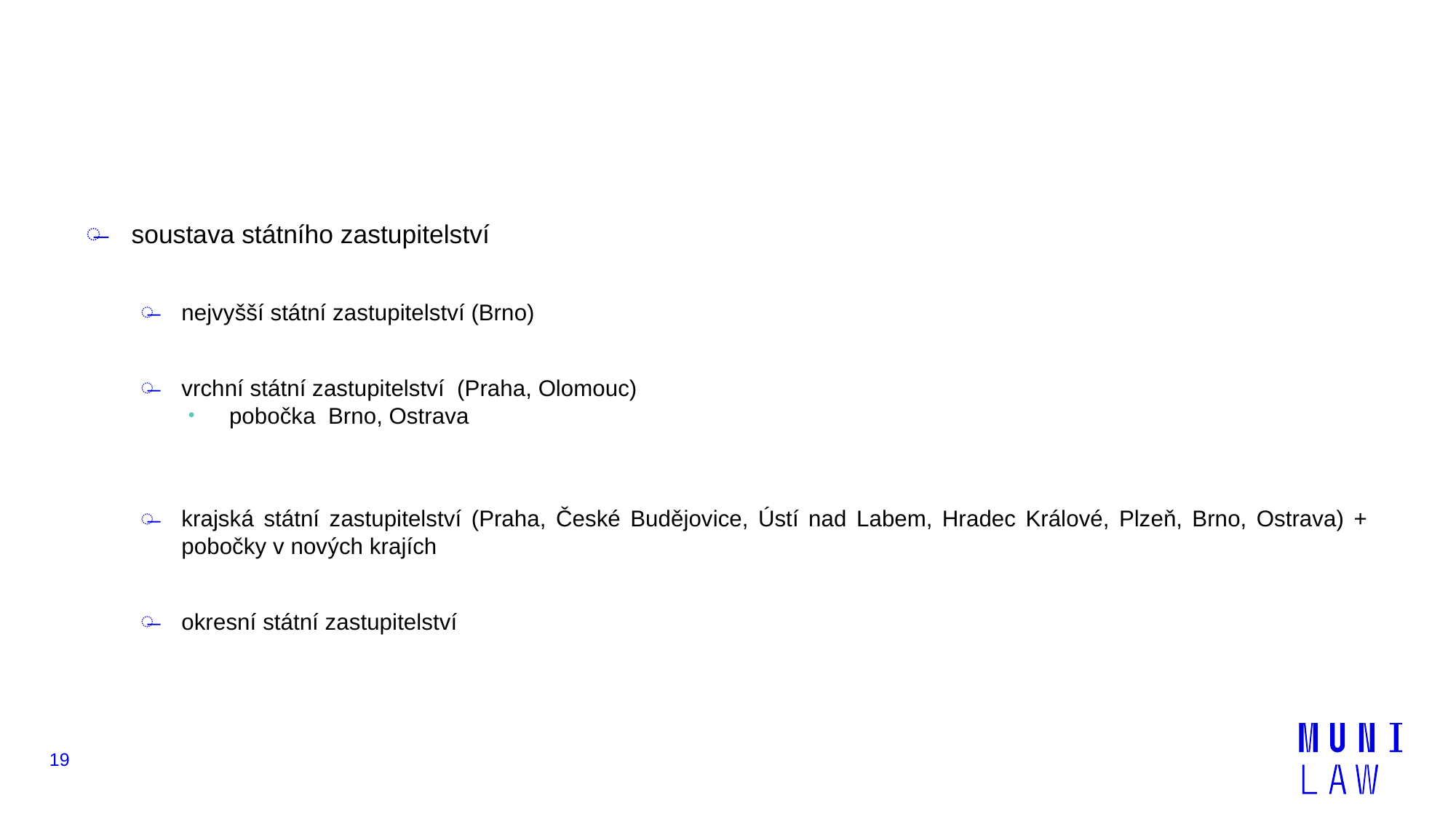

#
soustava státního zastupitelství

nejvyšší státní zastupitelství (Brno)

vrchní státní zastupitelství  (Praha, Olomouc)
pobočka  Brno, Ostrava

krajská státní zastupitelství (Praha, České Budějovice, Ústí nad Labem, Hradec Králové, Plzeň, Brno, Ostrava) + pobočky v nových krajích

okresní státní zastupitelství

19